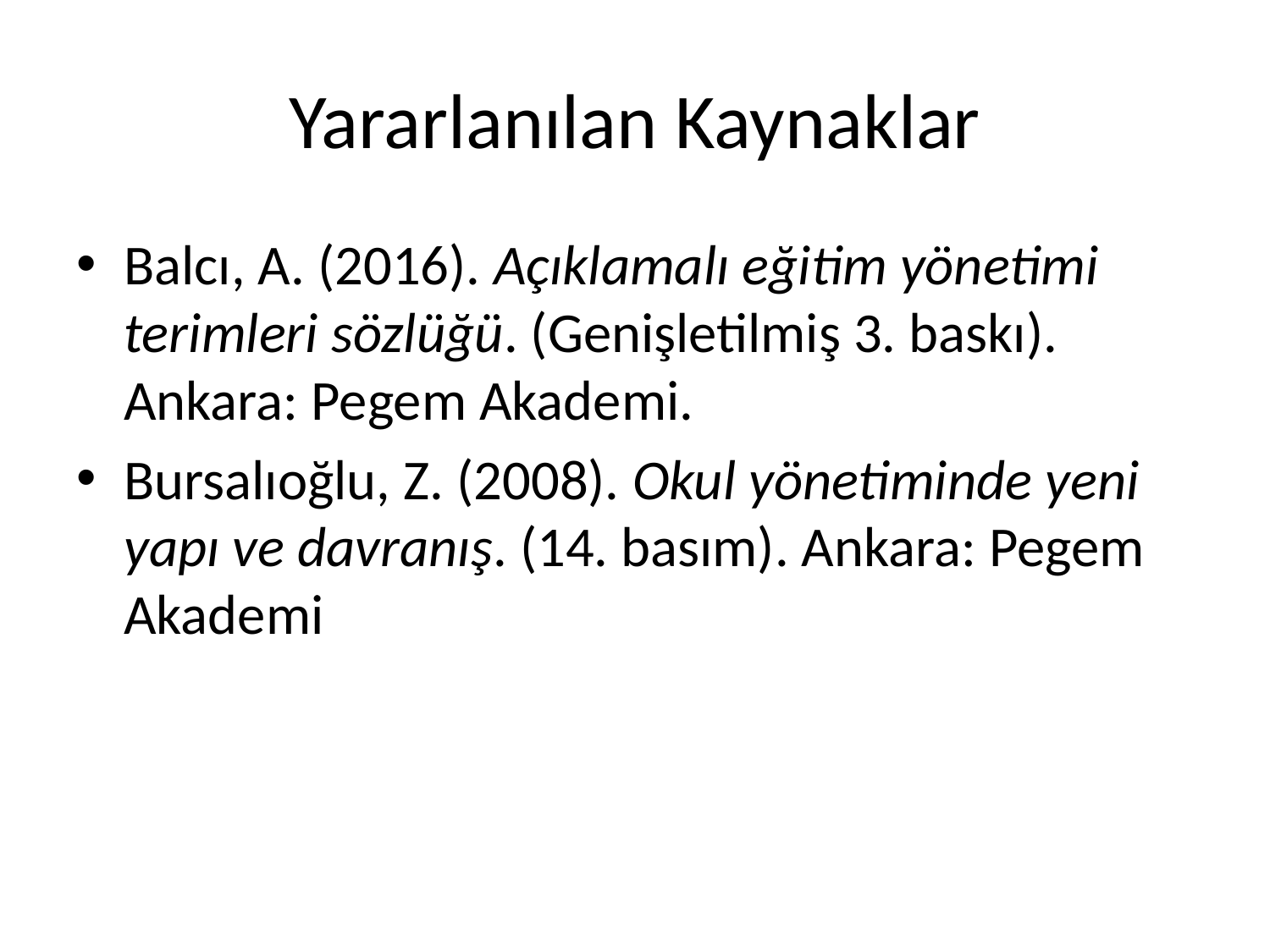

# Yararlanılan Kaynaklar
Balcı, A. (2016). Açıklamalı eğitim yönetimi terimleri sözlüğü. (Genişletilmiş 3. baskı). Ankara: Pegem Akademi.
Bursalıoğlu, Z. (2008). Okul yönetiminde yeni yapı ve davranış. (14. basım). Ankara: Pegem Akademi